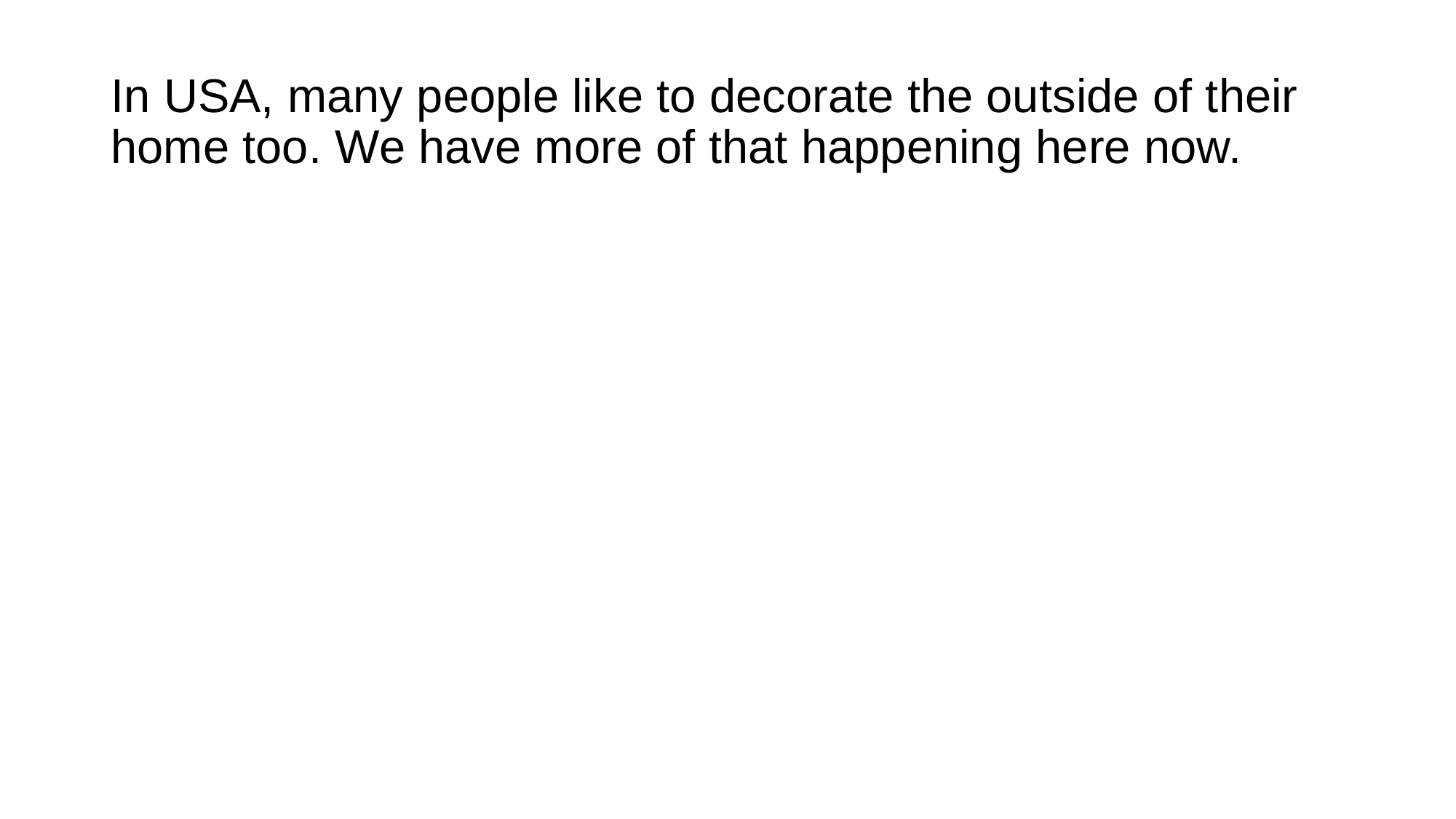

# In USA, many people like to decorate the outside of their home too. We have more of that happening here now.